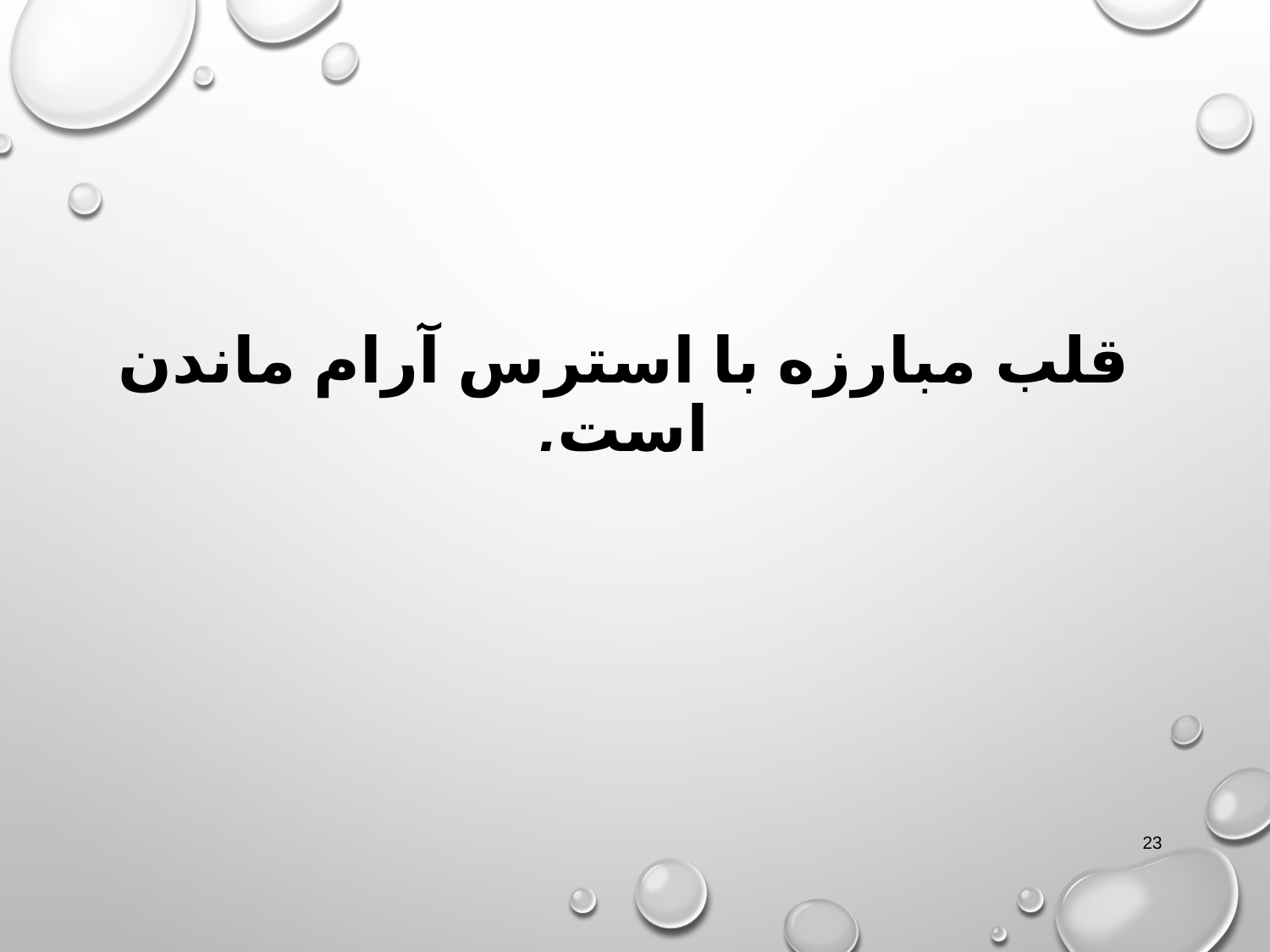

# قلب مبارزه با استرس آرام ماندن است.
23